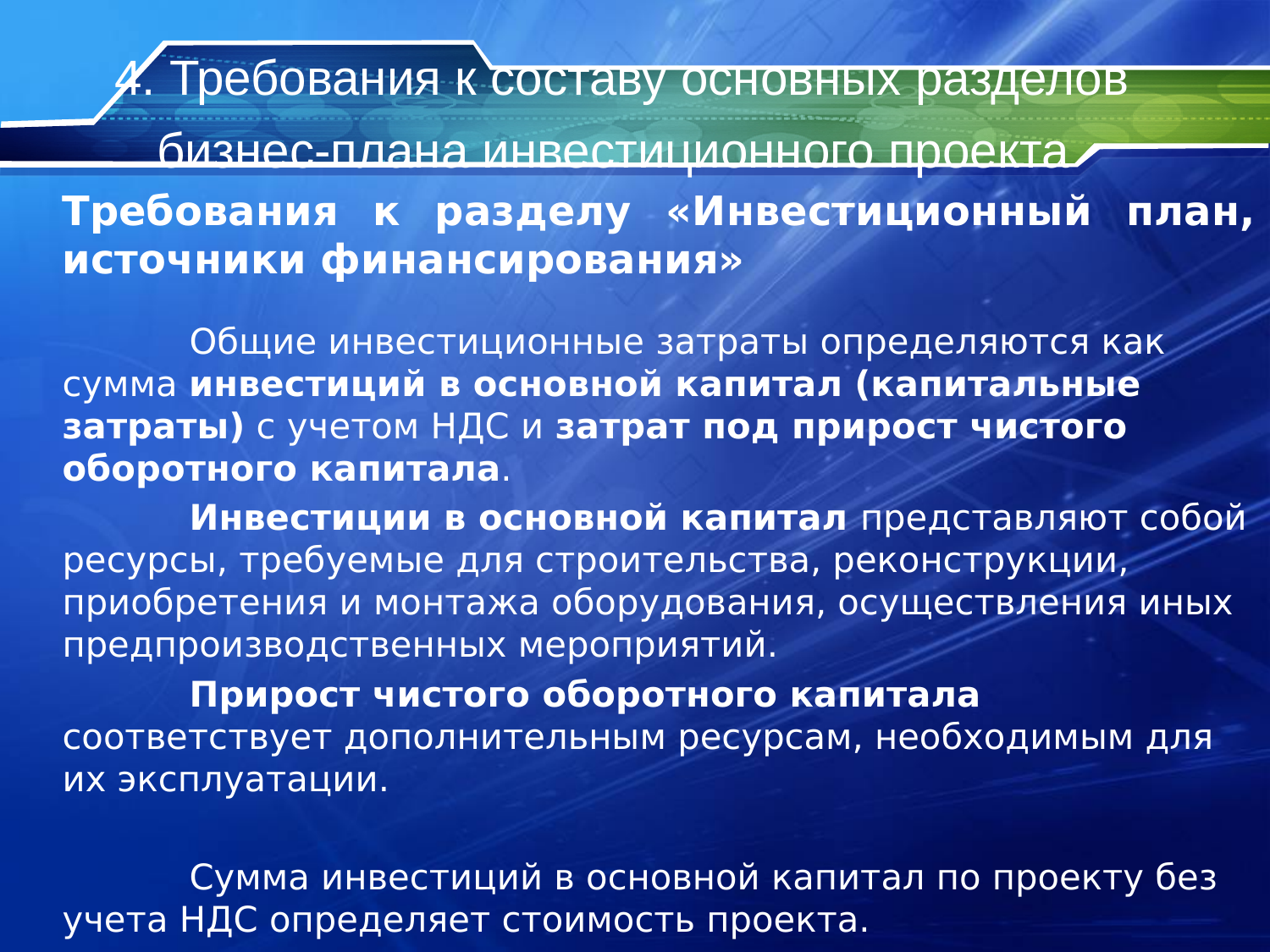

# 4. Требования к составу основных разделов бизнес-плана инвестиционного проекта
Требования к разделу «Инвестиционный план, источники финансирования»

	Общие инвестиционные затраты определяются как сумма инвестиций в основной капитал (капитальные затраты) с учетом НДС и затрат под прирост чистого оборотного капитала.
	Инвестиции в основной капитал представляют собой ресурсы, требуемые для строительства, реконструкции, приобретения и монтажа оборудования, осуществления иных предпроизводственных мероприятий.
	Прирост чистого оборотного капитала соответствует дополнительным ресурсам, необходимым для их эксплуатации.

	Сумма инвестиций в основной капитал по проекту без учета НДС определяет стоимость проекта.